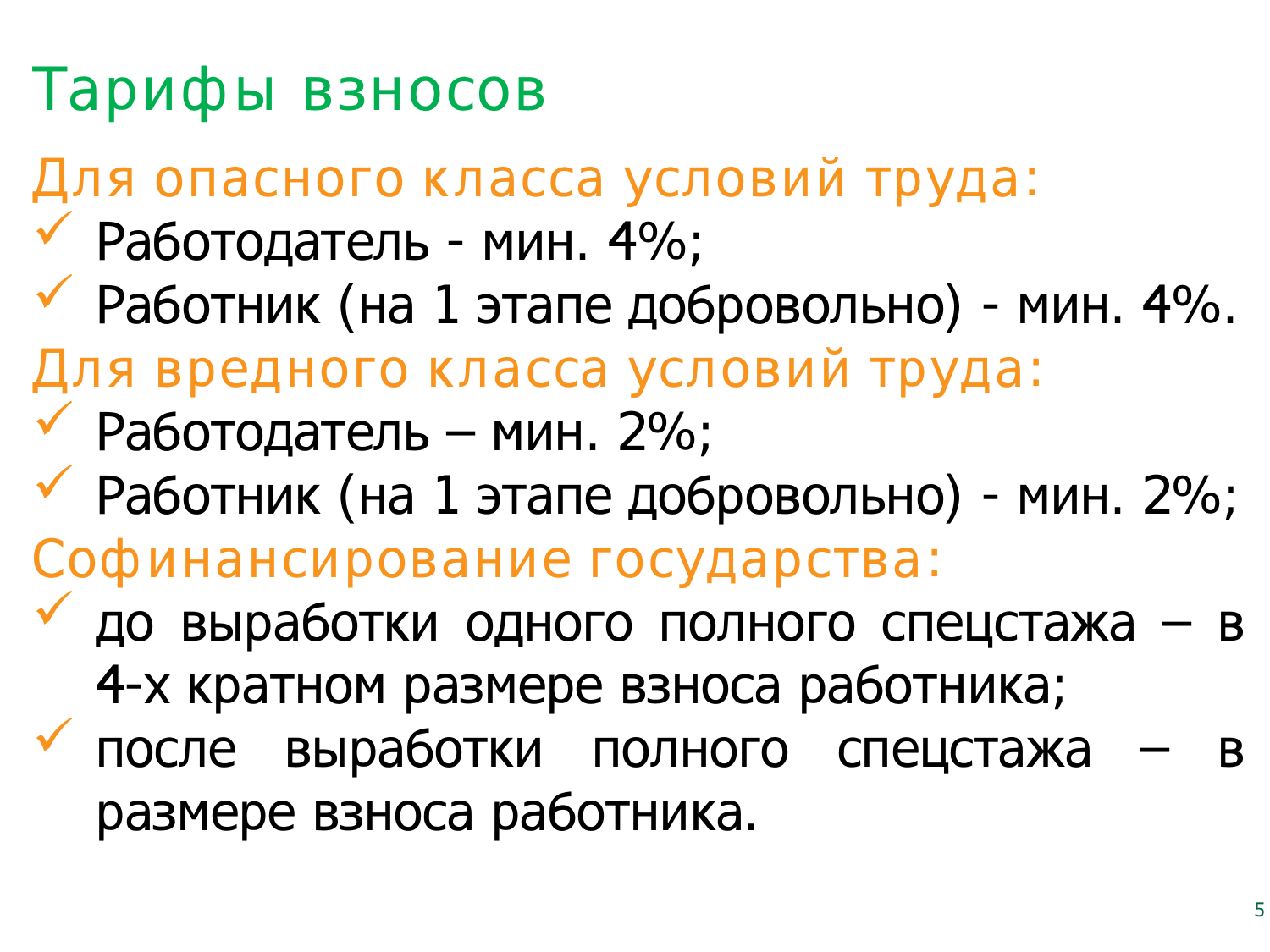

Тарифы взносов
Для опасного класса условий труда:
Работодатель - мин. 4%;
Работник (на 1 этапе добровольно) - мин. 4%.
Для вредного класса условий труда:
Работодатель – мин. 2%;
Работник (на 1 этапе добровольно) - мин. 2%;
Софинансирование государства:
до выработки одного полного спецстажа – в 4-х кратном размере взноса работника;
после выработки полного спецстажа – в размере взноса работника.
5